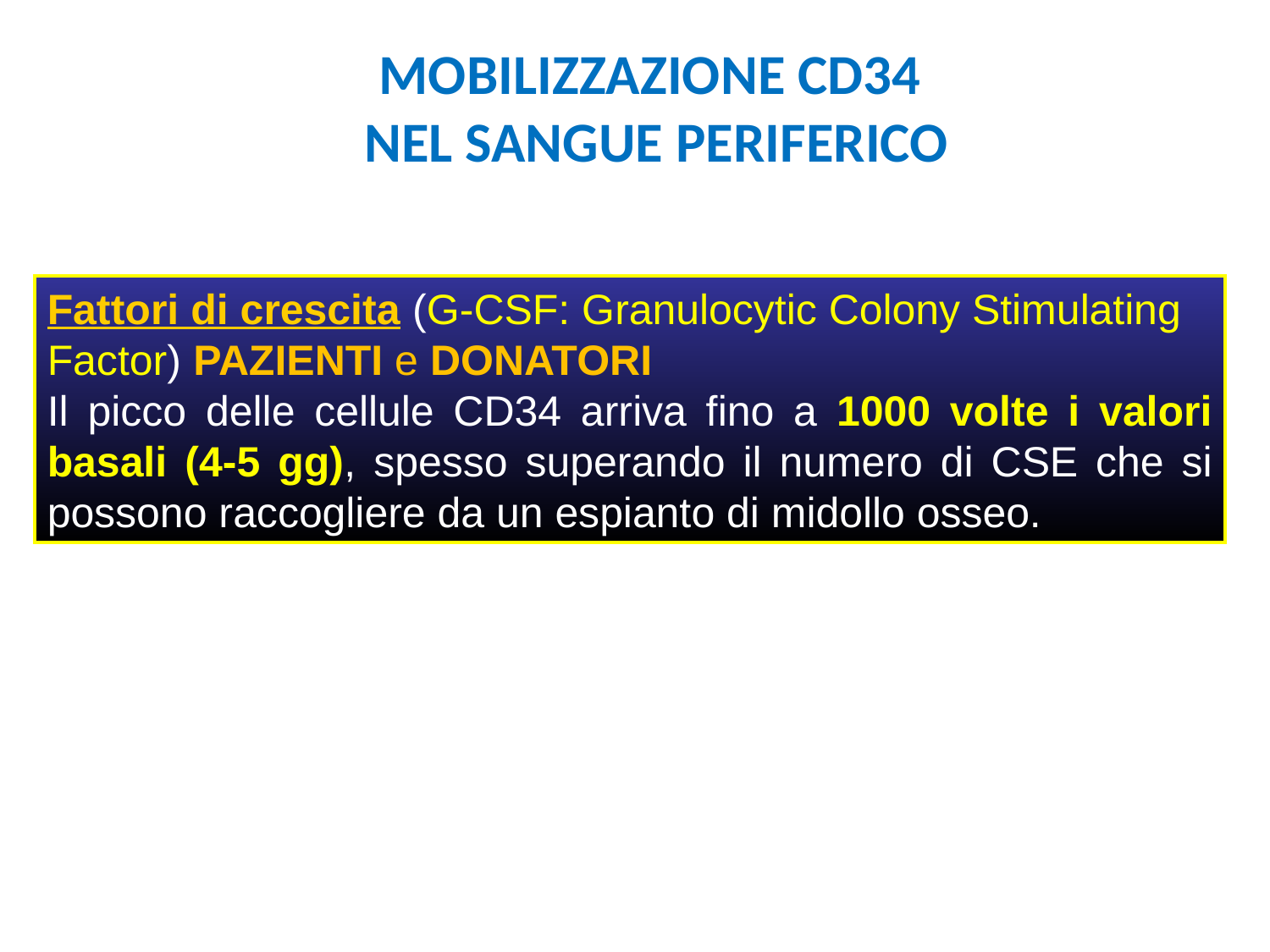

# MOBILIZZAZIONE CD34 NEL SANGUE PERIFERICO
Fattori di crescita (G-CSF: Granulocytic Colony Stimulating Factor) PAZIENTI e DONATORI
Il picco delle cellule CD34 arriva fino a 1000 volte i valori basali (4-5 gg), spesso superando il numero di CSE che si possono raccogliere da un espianto di midollo osseo.